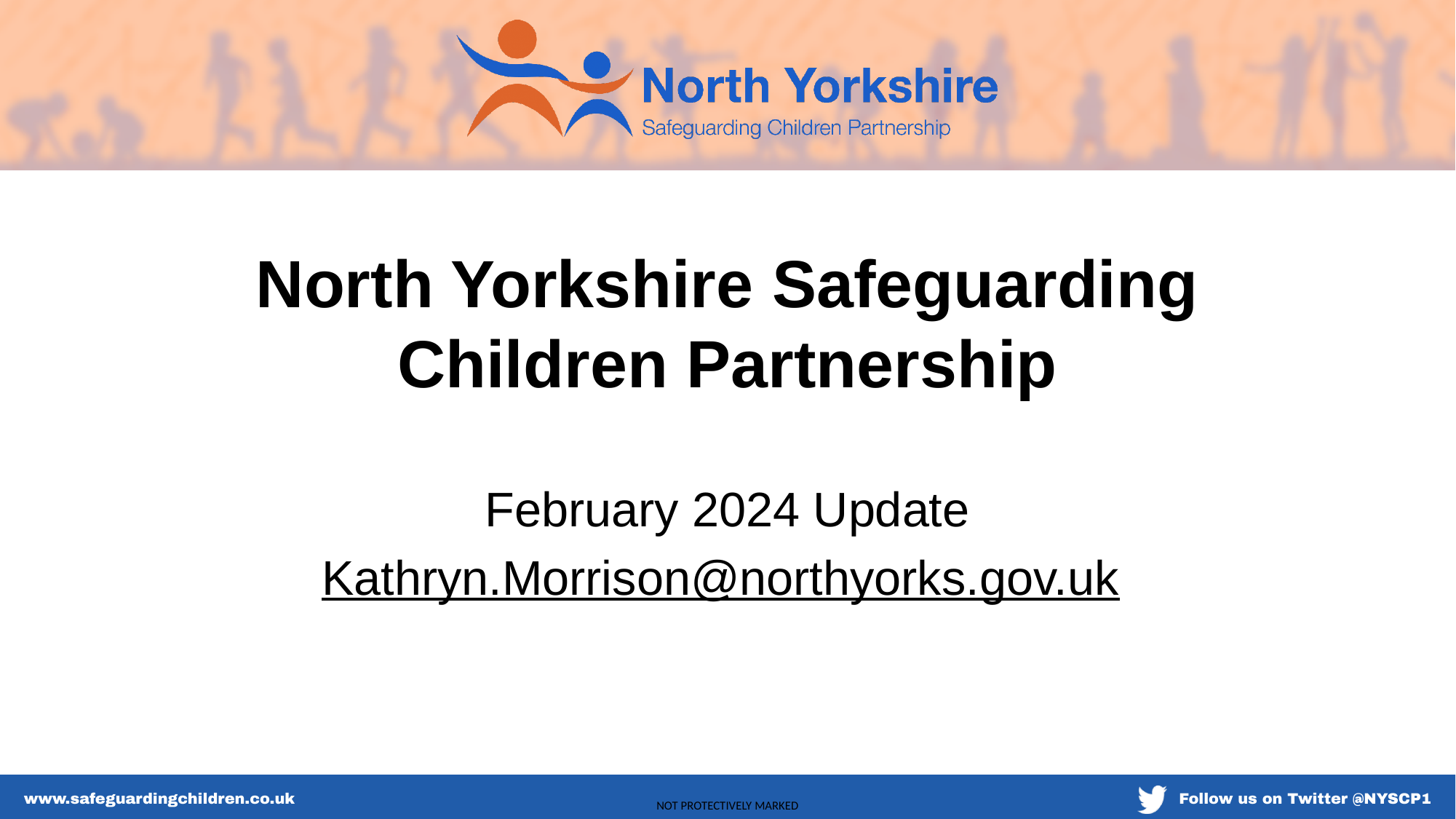

# North Yorkshire Safeguarding Children Partnership
February 2024 Update
Kathryn.Morrison@northyorks.gov.uk